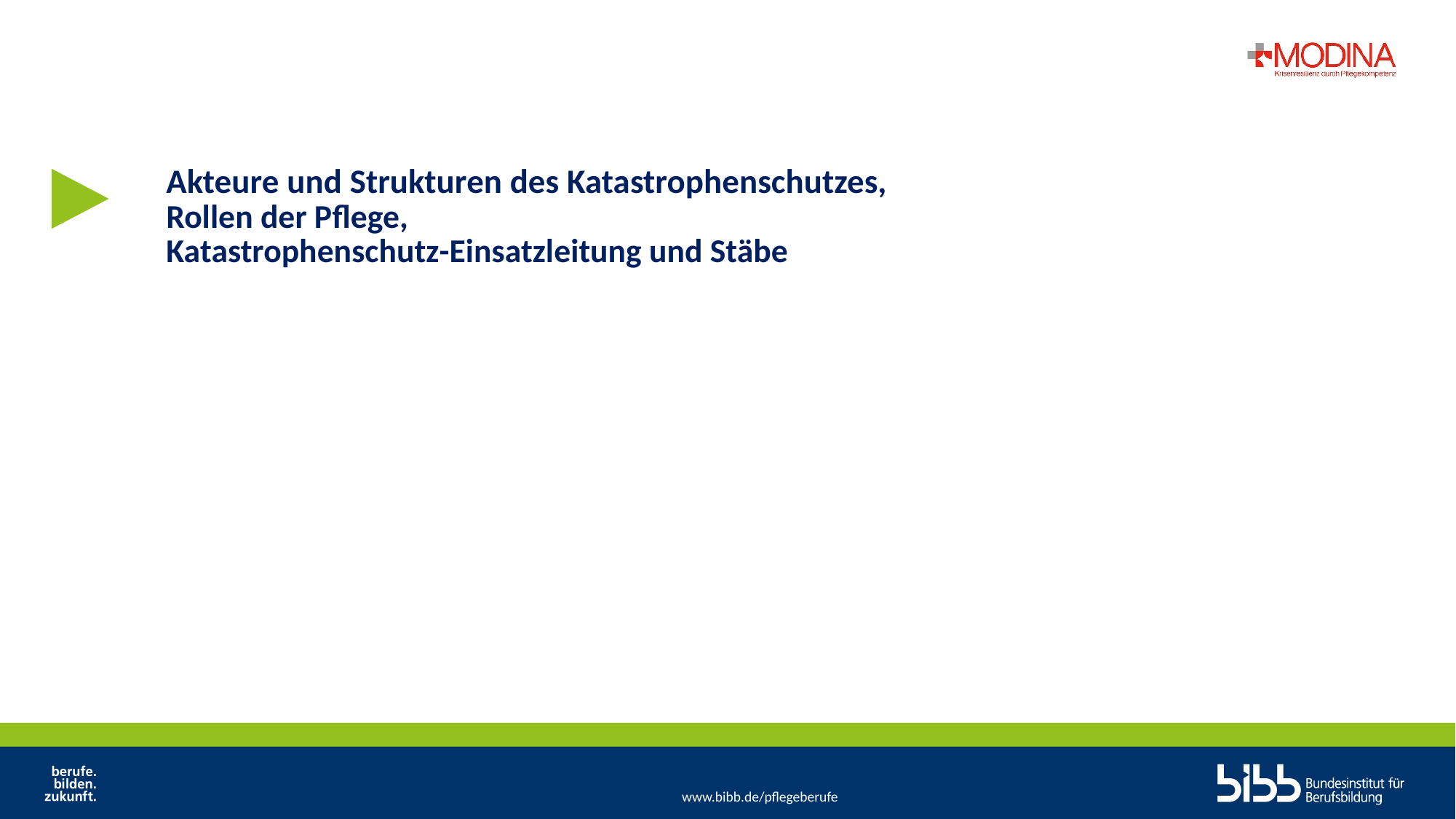

# Akteure und Strukturen des Katastrophenschutzes, Rollen der Pflege, Katastrophenschutz-Einsatzleitung und Stäbe